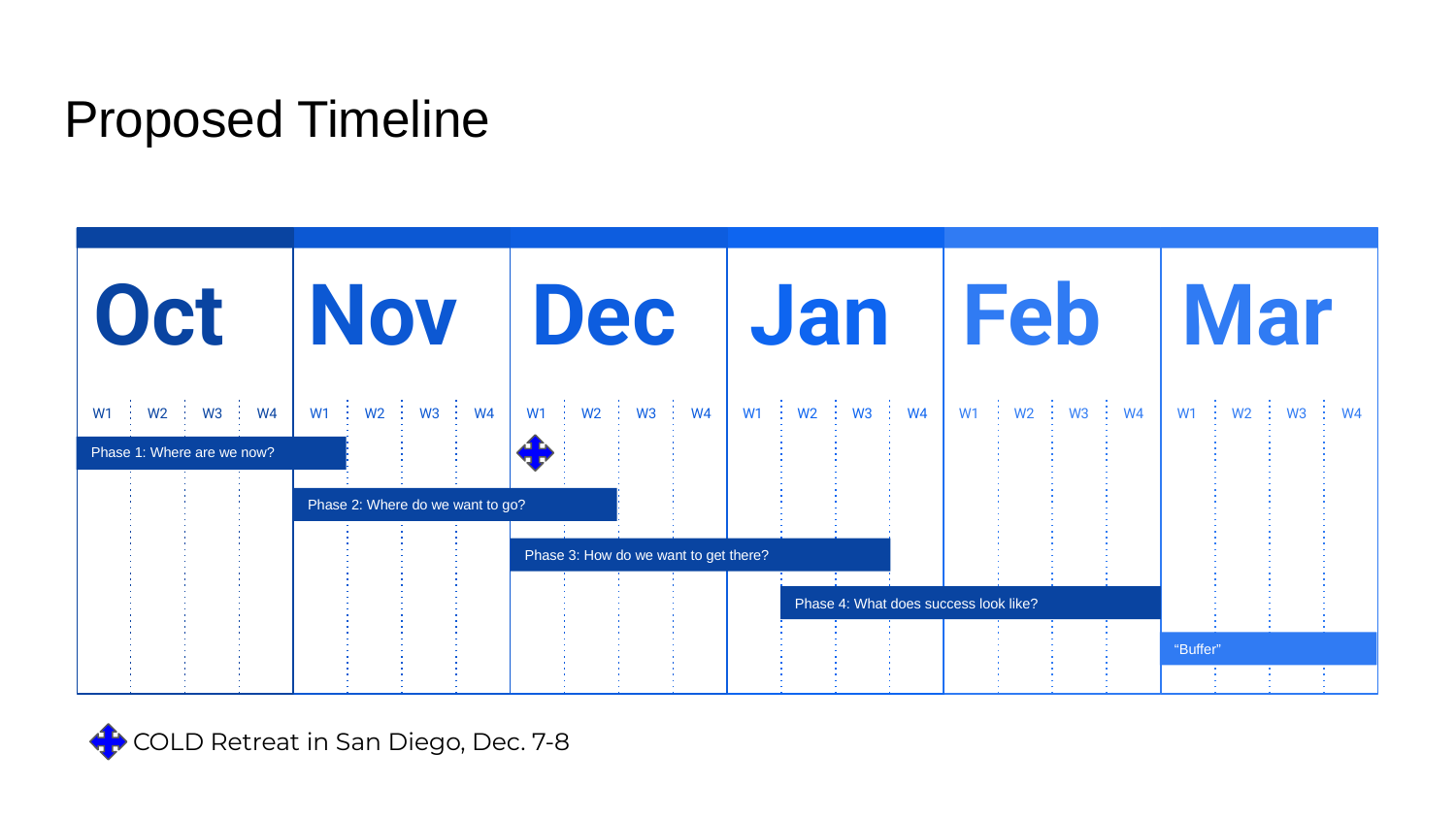

# Proposed Timeline

Oct
W1
W2
W3
W4

Nov
W1
W2
W3
W4

Dec
W1
W2
W3
W4

Jan
W1
W2
W3
W4

Feb
W1
W2
W3
W4

Mar
W1
W2
W3
W4

Phase 1: Where are we now?

Phase 2: Where do we want to go?
Phase 3: How do we want to get there?
Phase 4: What does success look like?
“Buffer”
COLD Retreat in San Diego, Dec. 7-8